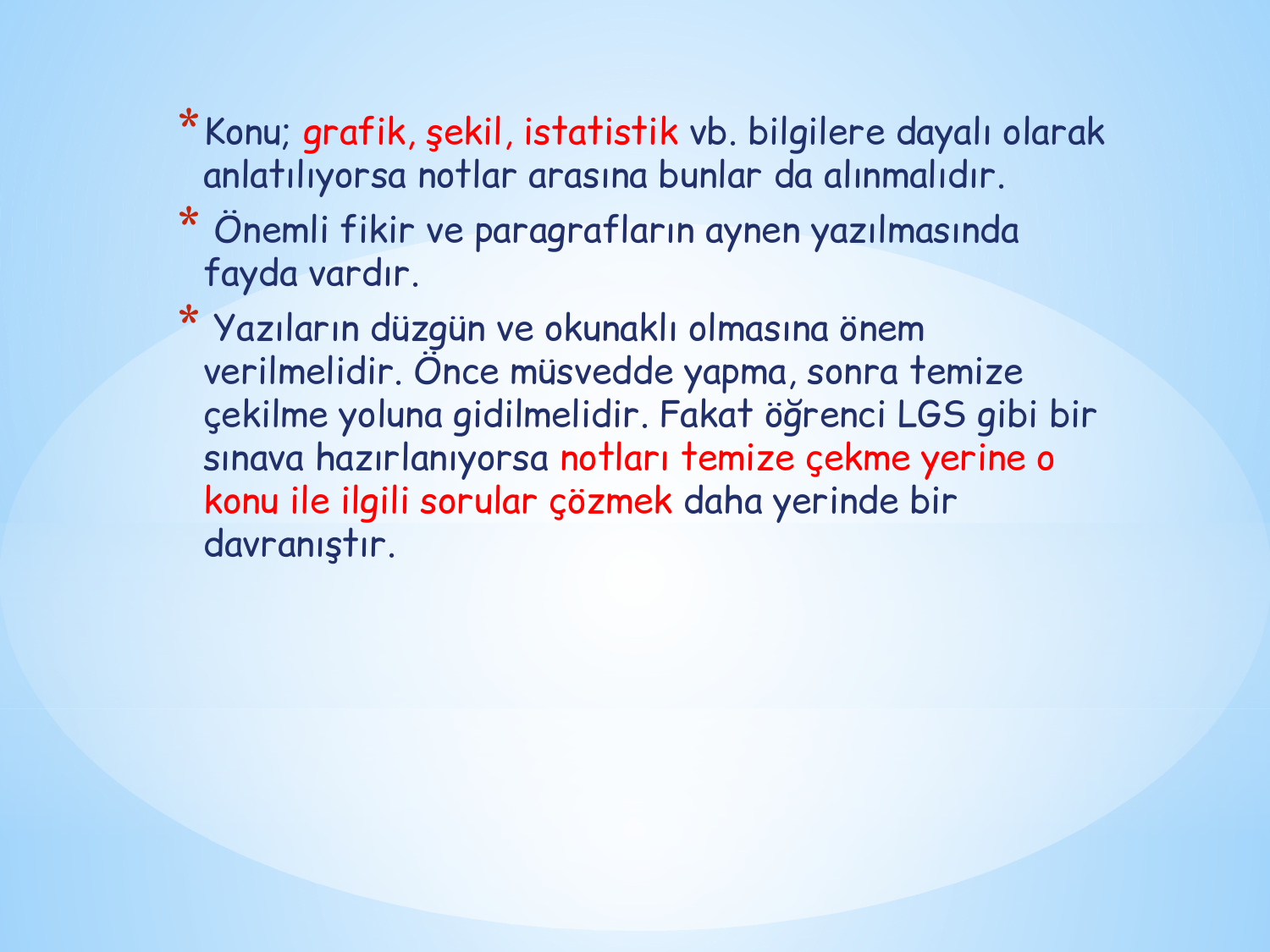

Konu; grafik, şekil, istatistik vb. bilgilere dayalı olarak anlatılıyorsa notlar arasına bunlar da alınmalıdır.
 Önemli fikir ve paragrafların aynen yazılmasında fayda vardır.
 Yazıların düzgün ve okunaklı olmasına önem verilmelidir. Önce müsvedde yapma, sonra temize çekilme yoluna gidilmelidir. Fakat öğrenci LGS gibi bir sınava hazırlanıyorsa notları temize çekme yerine o konu ile ilgili sorular çözmek daha yerinde bir davranıştır.